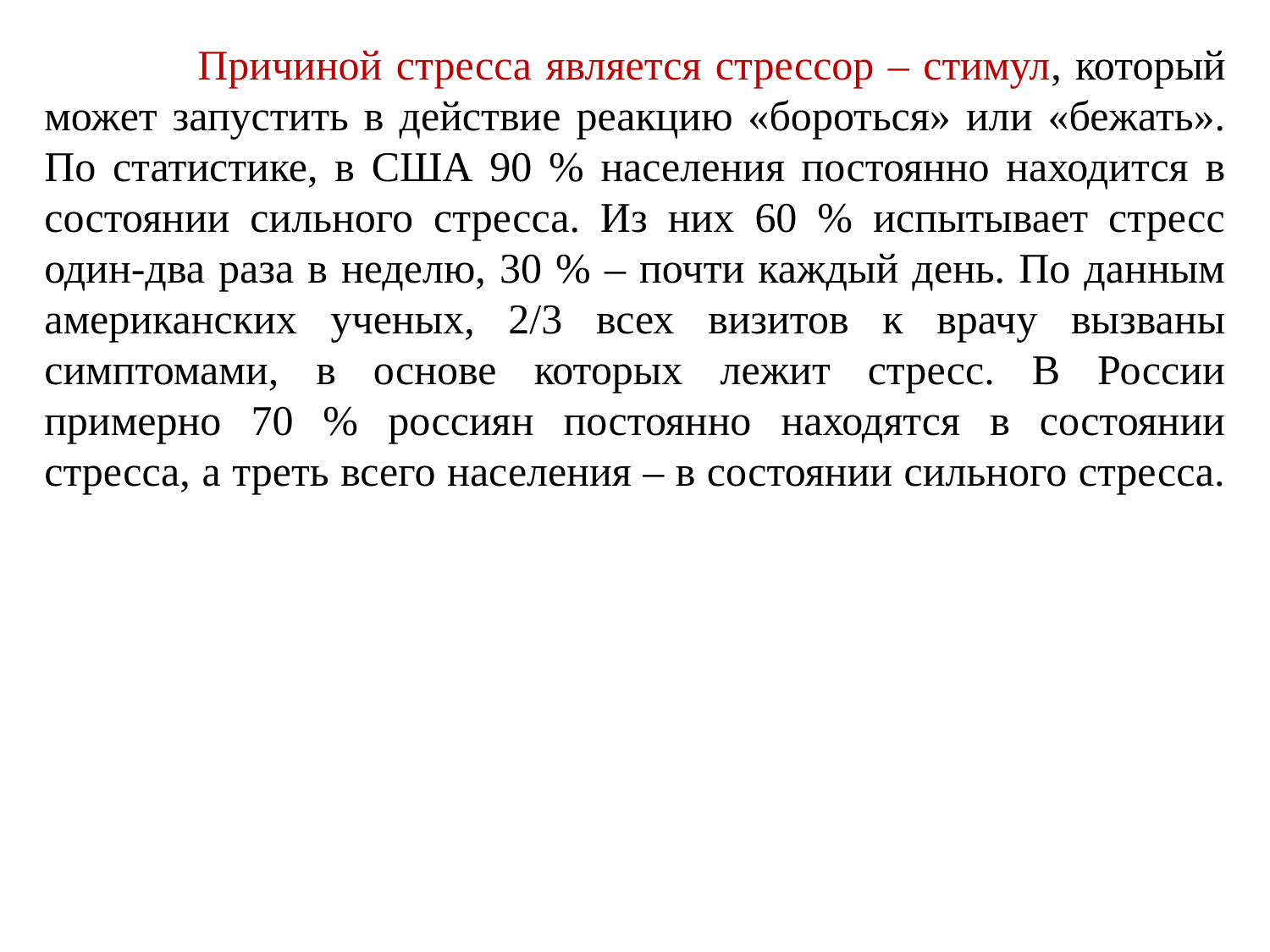

Причиной стресса является стрессор – стимул, который может запустить в действие реакцию «бороться» или «бежать». По статистике, в США 90 % населения постоянно находится в состоянии сильного стресса. Из них 60 % испытывает стресс один-два раза в неделю, 30 % – почти каждый день. По данным американских ученых, 2/3 всех визитов к врачу вызваны симптомами, в основе которых лежит стресс. В России примерно 70 % россиян постоянно находятся в состоянии стресса, а треть всего населения – в состоянии сильного стресса.